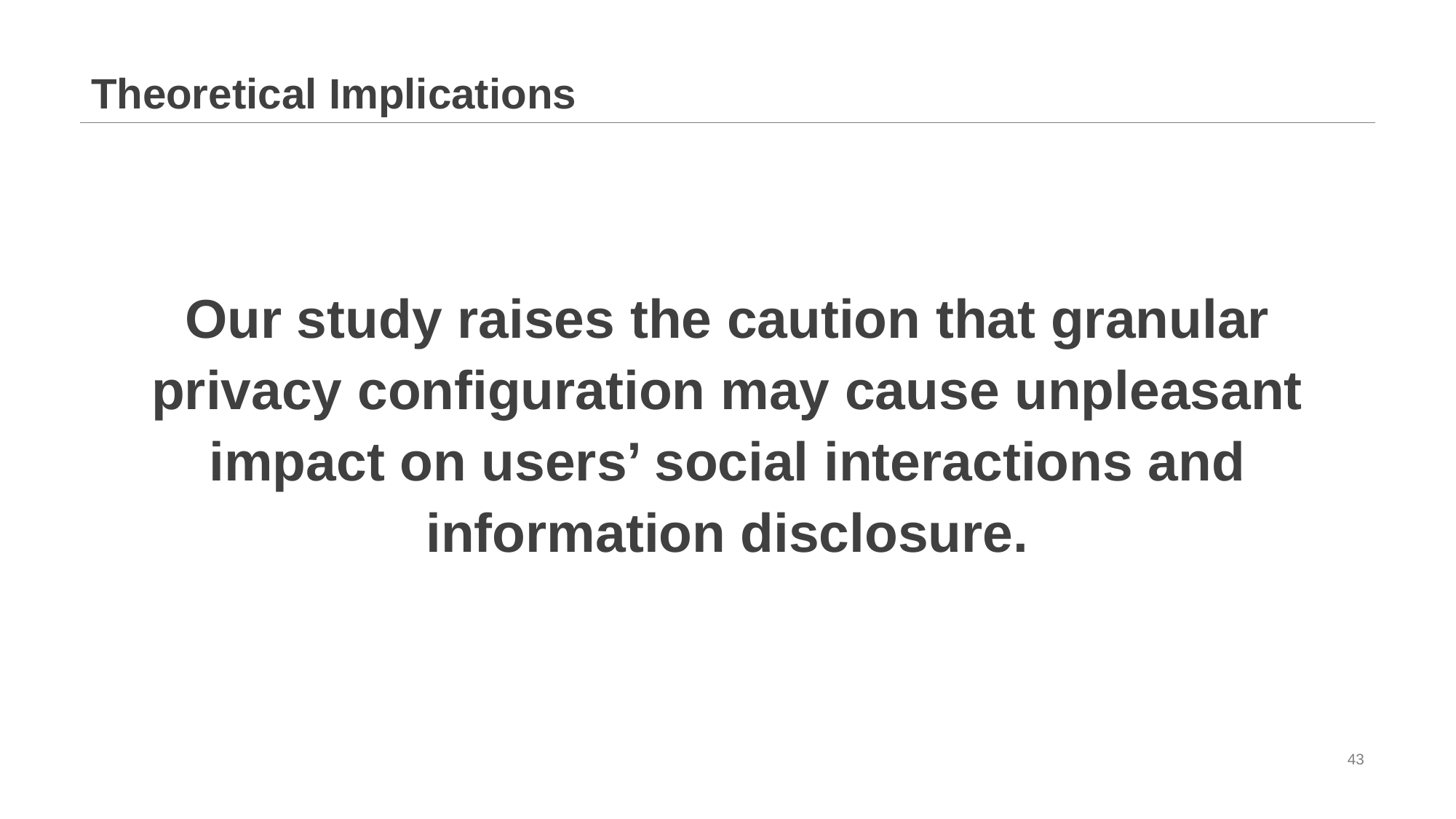

# Theoretical Implications

Our study raises the caution that granular privacy configuration may cause unpleasant impact on users’ social interactions and information disclosure.
43